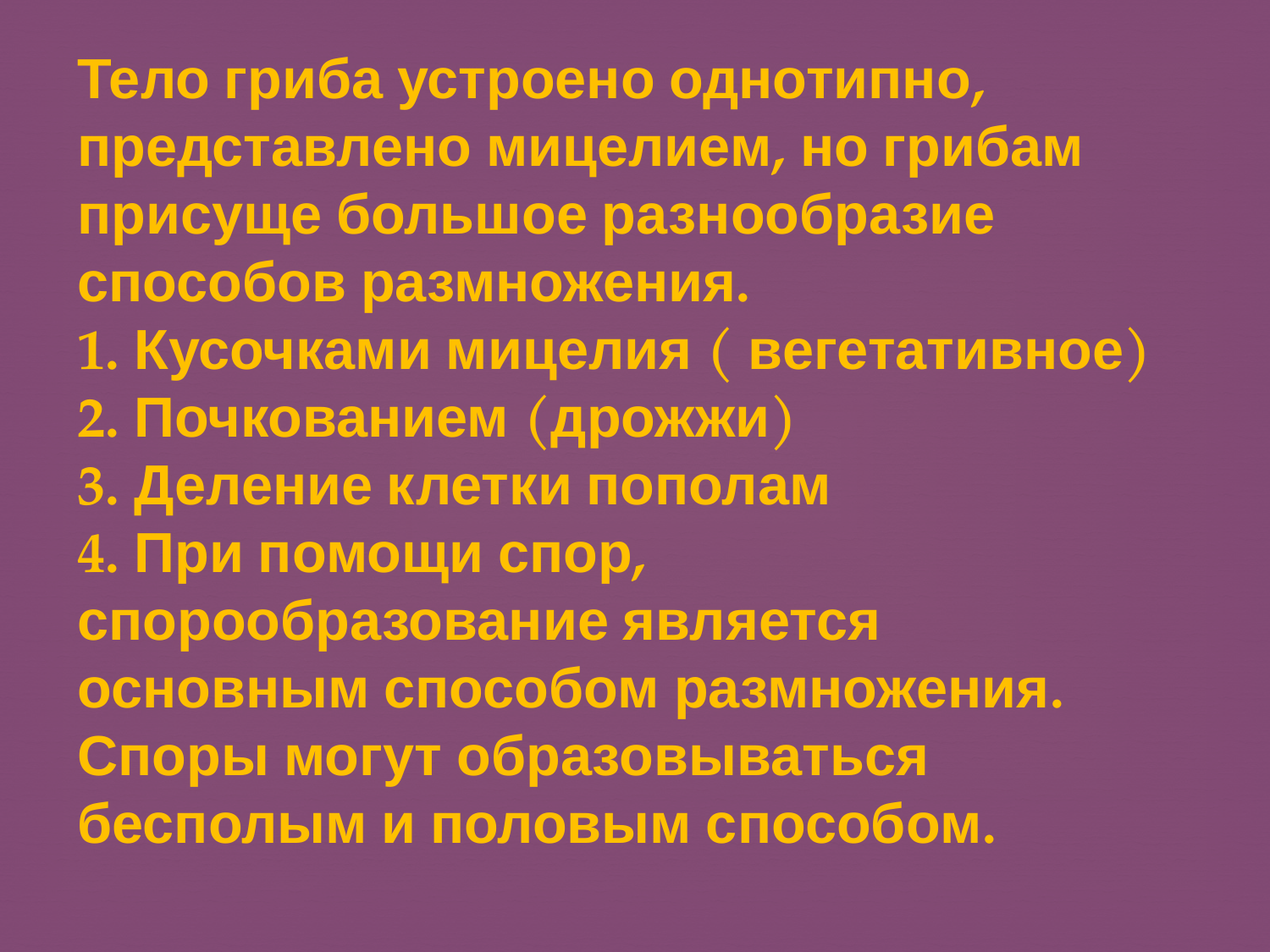

Тело гриба устроено однотипно, представлено мицелием, но грибам присуще большое разнообразие способов размножения.
1. Кусочками мицелия ( вегетативное)
2. Почкованием (дрожжи)
3. Деление клетки пополам
4. При помощи спор, спорообразование является основным способом размножения. Споры могут образовываться бесполым и половым способом.